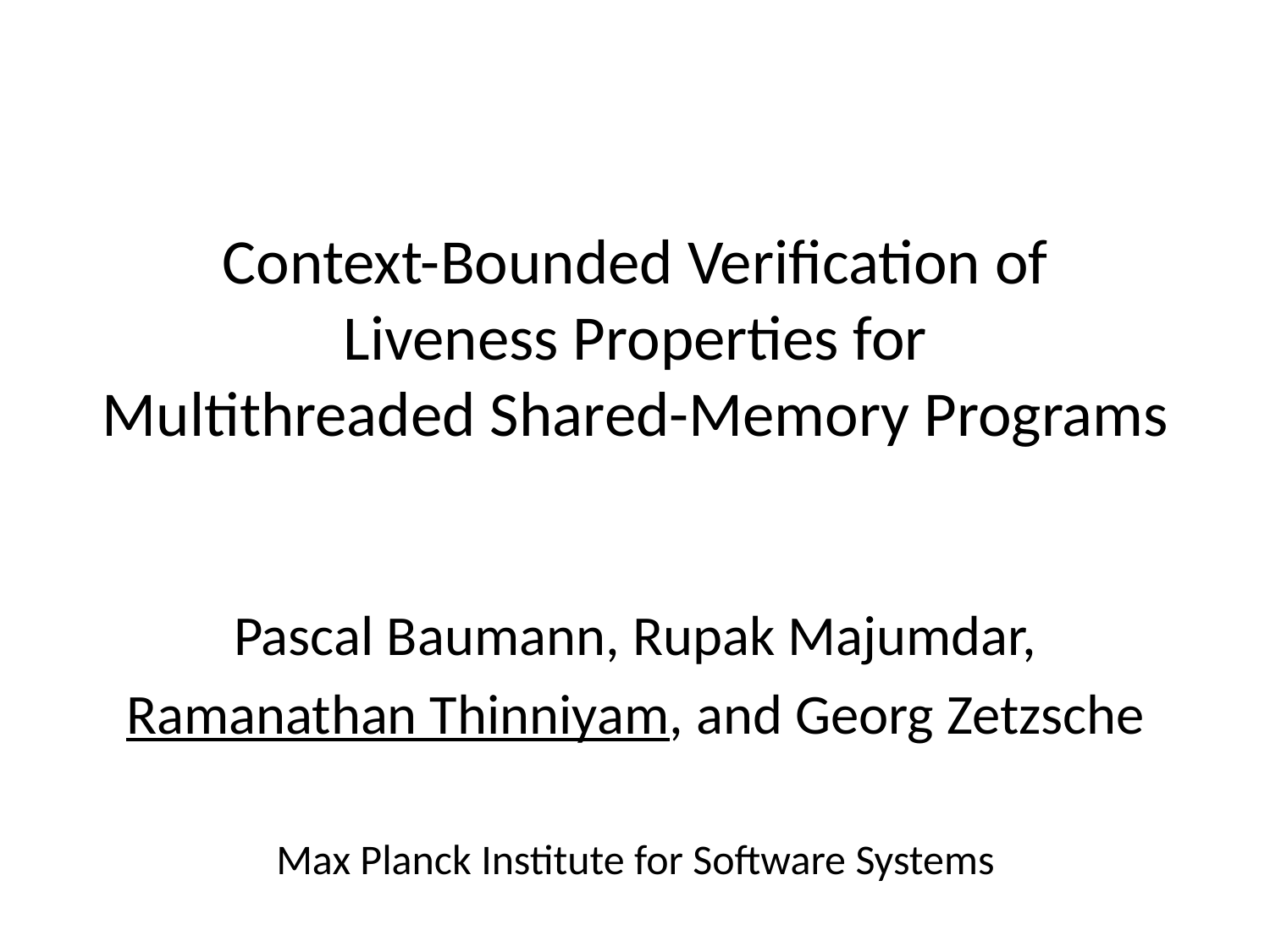

# Context-Bounded Verification of Liveness Properties for Multithreaded Shared-Memory Programs
Pascal Baumann, Rupak Majumdar,
Ramanathan Thinniyam, and Georg Zetzsche

Max Planck Institute for Software Systems